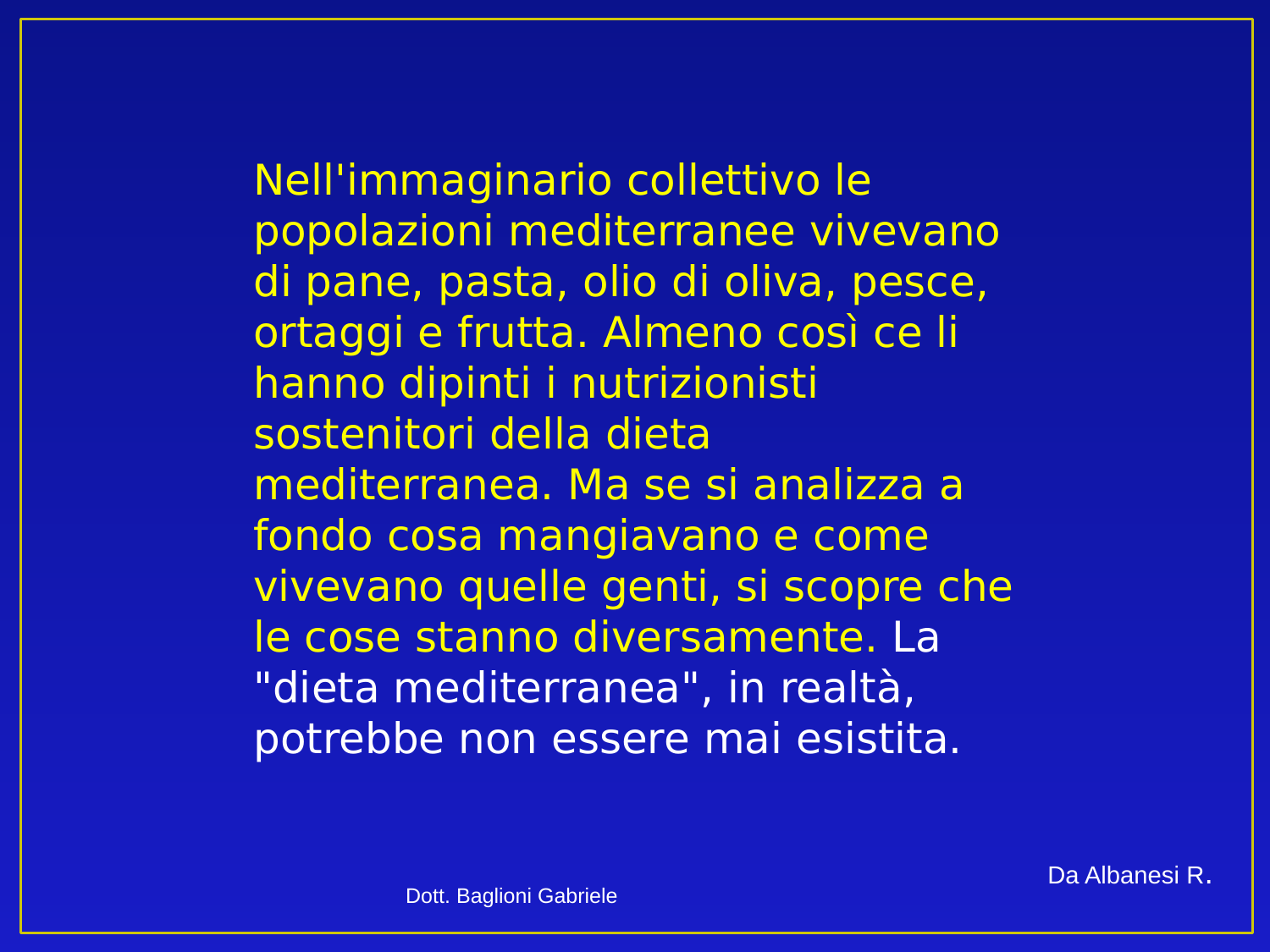

Nell'immaginario collettivo le popolazioni mediterranee vivevano di pane, pasta, olio di oliva, pesce, ortaggi e frutta. Almeno così ce li hanno dipinti i nutrizionisti sostenitori della dieta mediterranea. Ma se si analizza a fondo cosa mangiavano e come vivevano quelle genti, si scopre che le cose stanno diversamente. La "dieta mediterranea", in realtà, potrebbe non essere mai esistita.
Da Albanesi R.
Dott. Baglioni Gabriele